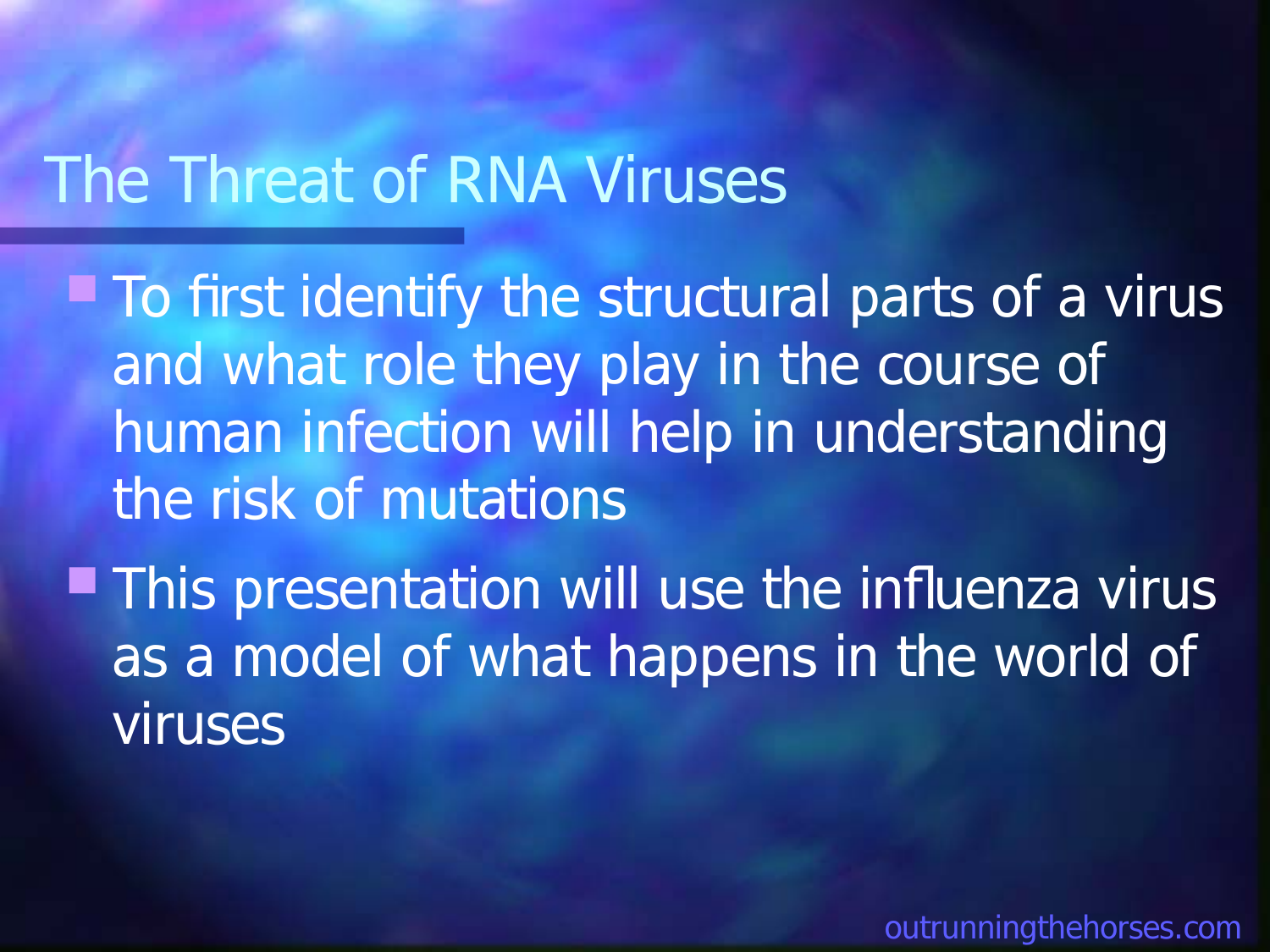

# The Threat of RNA Viruses
To first identify the structural parts of a virus and what role they play in the course of human infection will help in understanding the risk of mutations
This presentation will use the influenza virus as a model of what happens in the world of viruses

outrunningthehorses.com